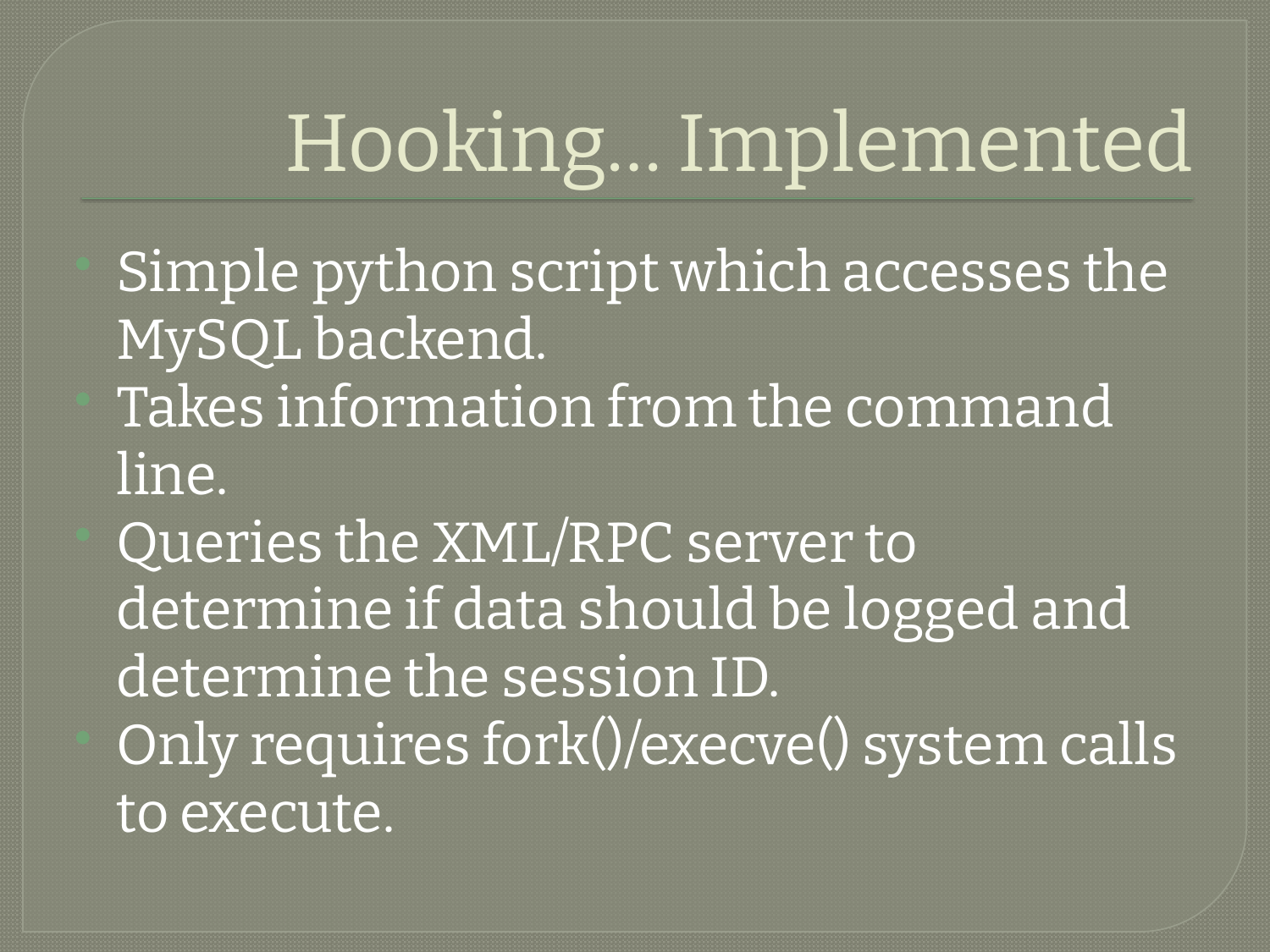

# Hooking… Implemented
Simple python script which accesses the MySQL backend.
Takes information from the command line.
Queries the XML/RPC server to determine if data should be logged and determine the session ID.
Only requires fork()/execve() system calls to execute.